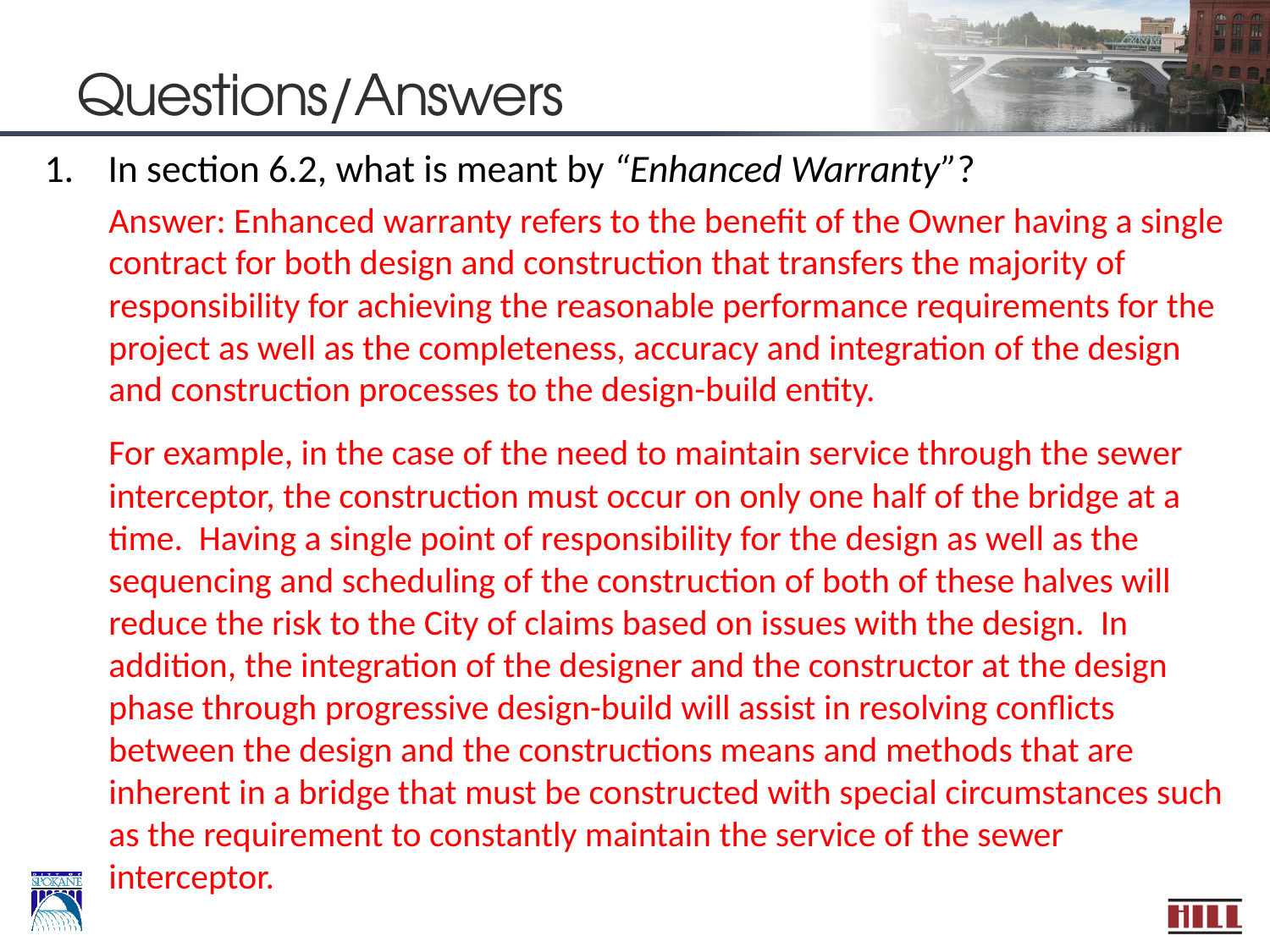

# Questions/Answers
In section 6.2, what is meant by “Enhanced Warranty”?
Answer: Enhanced warranty refers to the benefit of the Owner having a single contract for both design and construction that transfers the majority of responsibility for achieving the reasonable performance requirements for the project as well as the completeness, accuracy and integration of the design and construction processes to the design-build entity.
For example, in the case of the need to maintain service through the sewer interceptor, the construction must occur on only one half of the bridge at a time.  Having a single point of responsibility for the design as well as the sequencing and scheduling of the construction of both of these halves will reduce the risk to the City of claims based on issues with the design.  In addition, the integration of the designer and the constructor at the design phase through progressive design-build will assist in resolving conflicts between the design and the constructions means and methods that are inherent in a bridge that must be constructed with special circumstances such as the requirement to constantly maintain the service of the sewer interceptor.